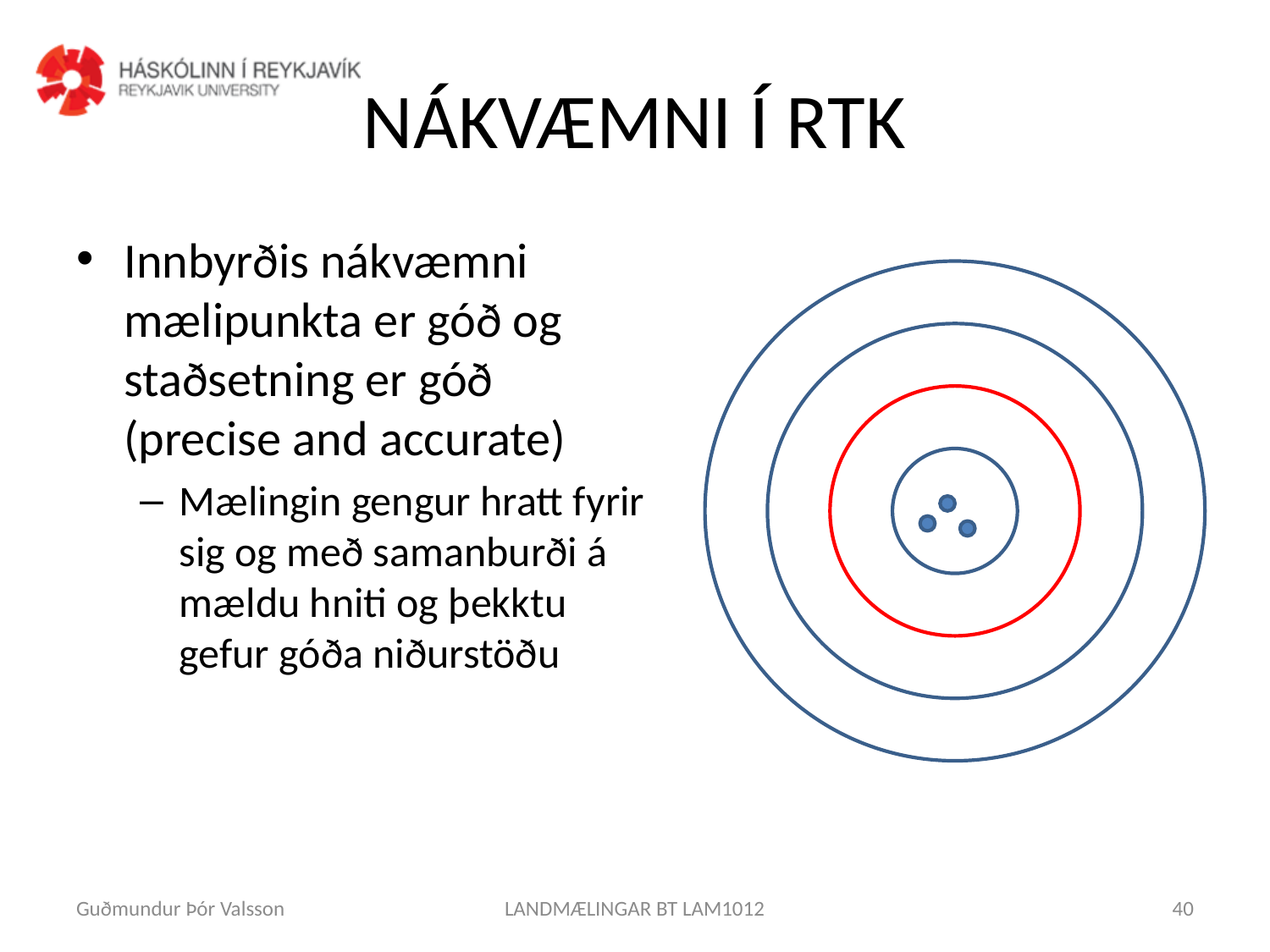

# NÁKVÆMNI Í RTK
Innbyrðis nákvæmni mælipunkta er góð og staðsetning er góð (precise and accurate)
Mælingin gengur hratt fyrir sig og með samanburði á mældu hniti og þekktu gefur góða niðurstöðu

Guðmundur Þór Valsson
LANDMÆLINGAR BT LAM1012
40